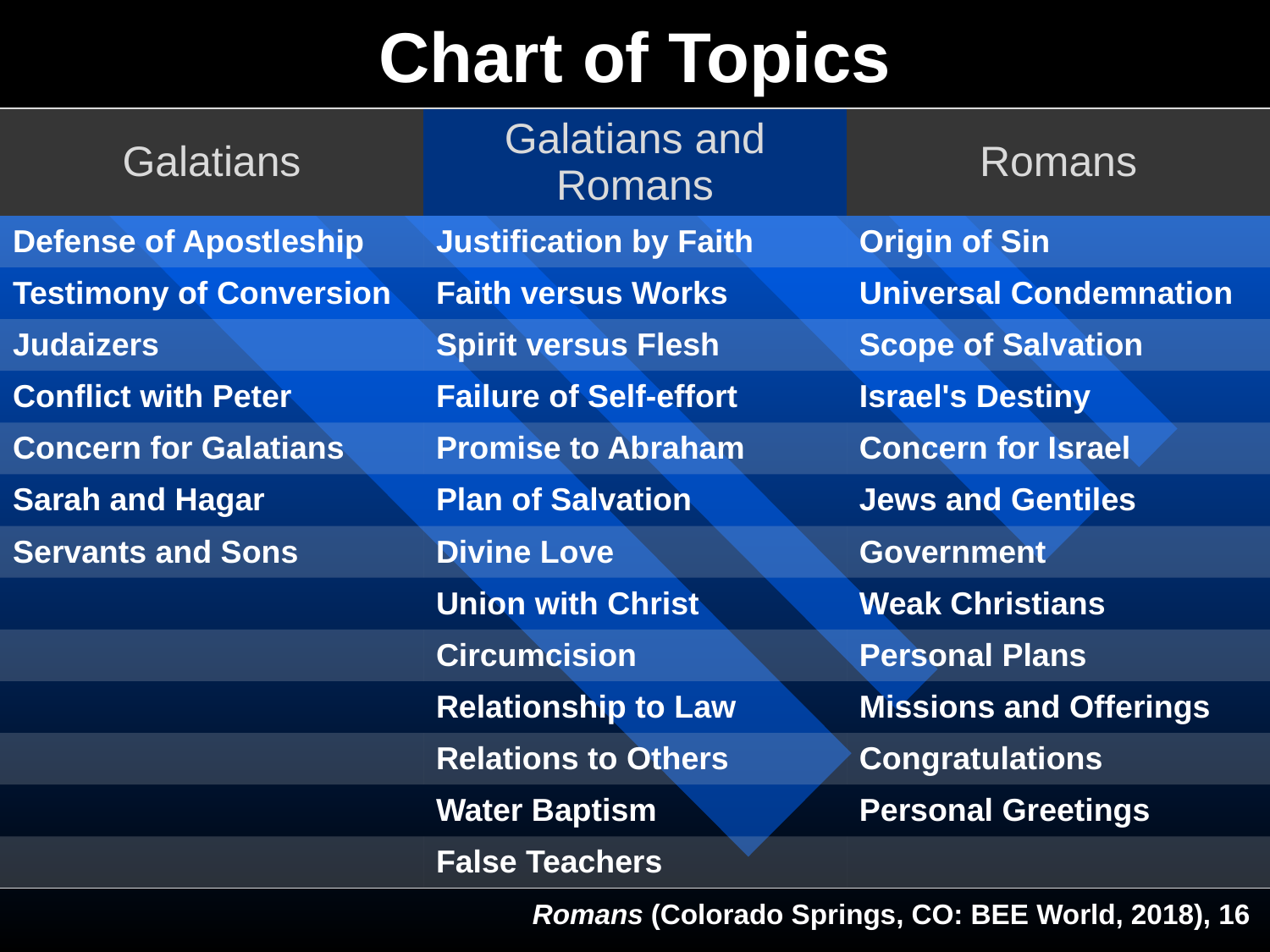

# Chart of Topics
| Galatians | Galatians and Romans | Romans |
| --- | --- | --- |
| Defense of Apostleship | Justification by Faith | Origin of Sin |
| Testimony of Conversion | Faith versus Works | Universal Condemnation |
| Judaizers | Spirit versus Flesh | Scope of Salvation |
| Conflict with Peter | Failure of Self-effort | Israel's Destiny |
| Concern for Galatians | Promise to Abraham | Concern for Israel |
| Sarah and Hagar | Plan of Salvation | Jews and Gentiles |
| Servants and Sons | Divine Love | Government |
|  | Union with Christ | Weak Christians |
|  | Circumcision | Personal Plans |
|  | Relationship to Law | Missions and Offerings |
|  | Relations to Others | Congratulations |
|  | Water Baptism | Personal Greetings |
|  | False Teachers |  |
Romans (Colorado Springs, CO: BEE World, 2018), 16